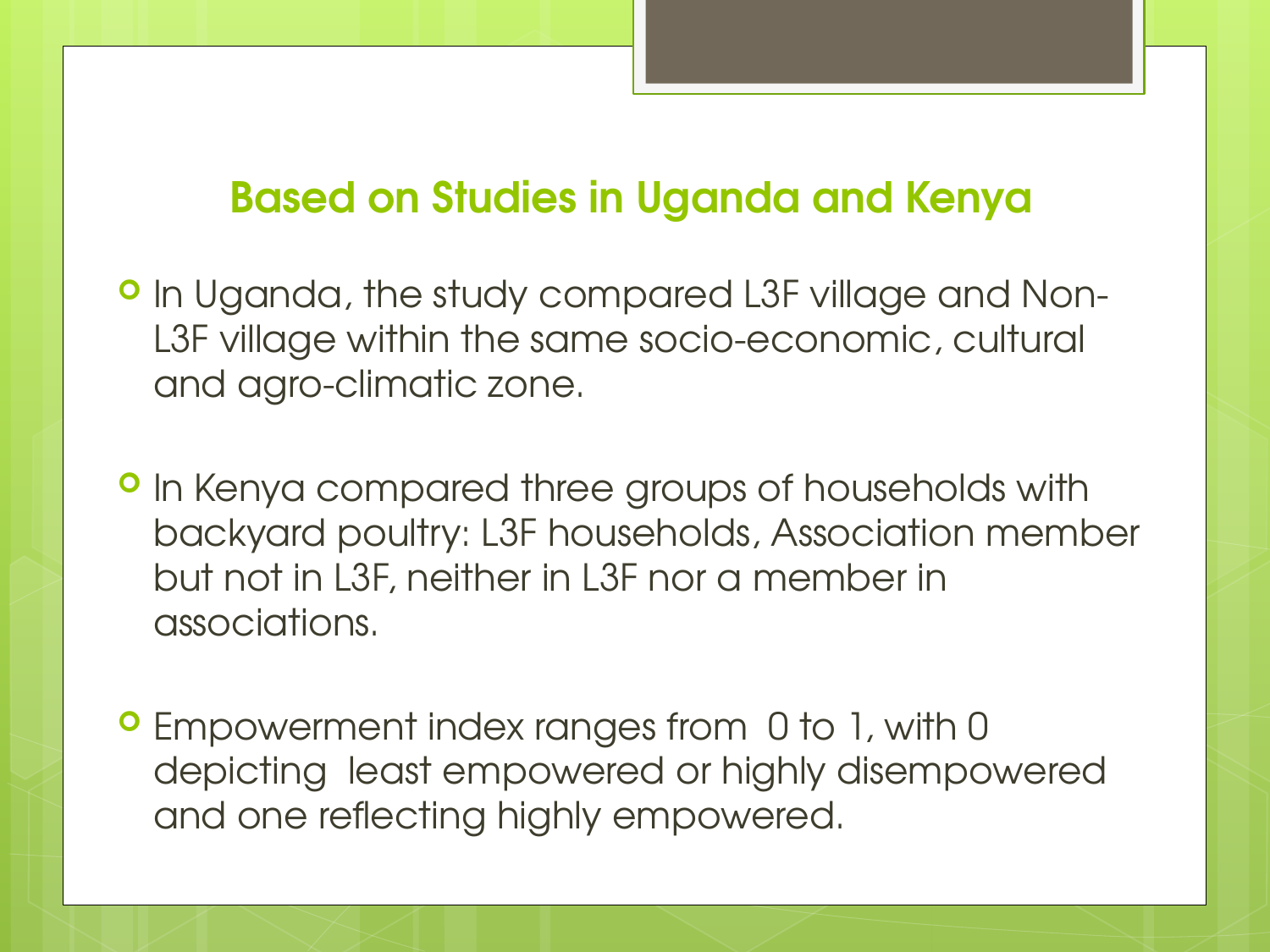

# Based on Studies in Uganda and Kenya
In Uganda, the study compared L3F village and Non-L3F village within the same socio-economic, cultural and agro-climatic zone.

In Kenya compared three groups of households with backyard poultry: L3F households, Association member but not in L3F, neither in L3F nor a member in associations.

Empowerment index ranges from  0 to 1, with 0 depicting  least empowered or highly disempowered  and one reflecting highly empowered.